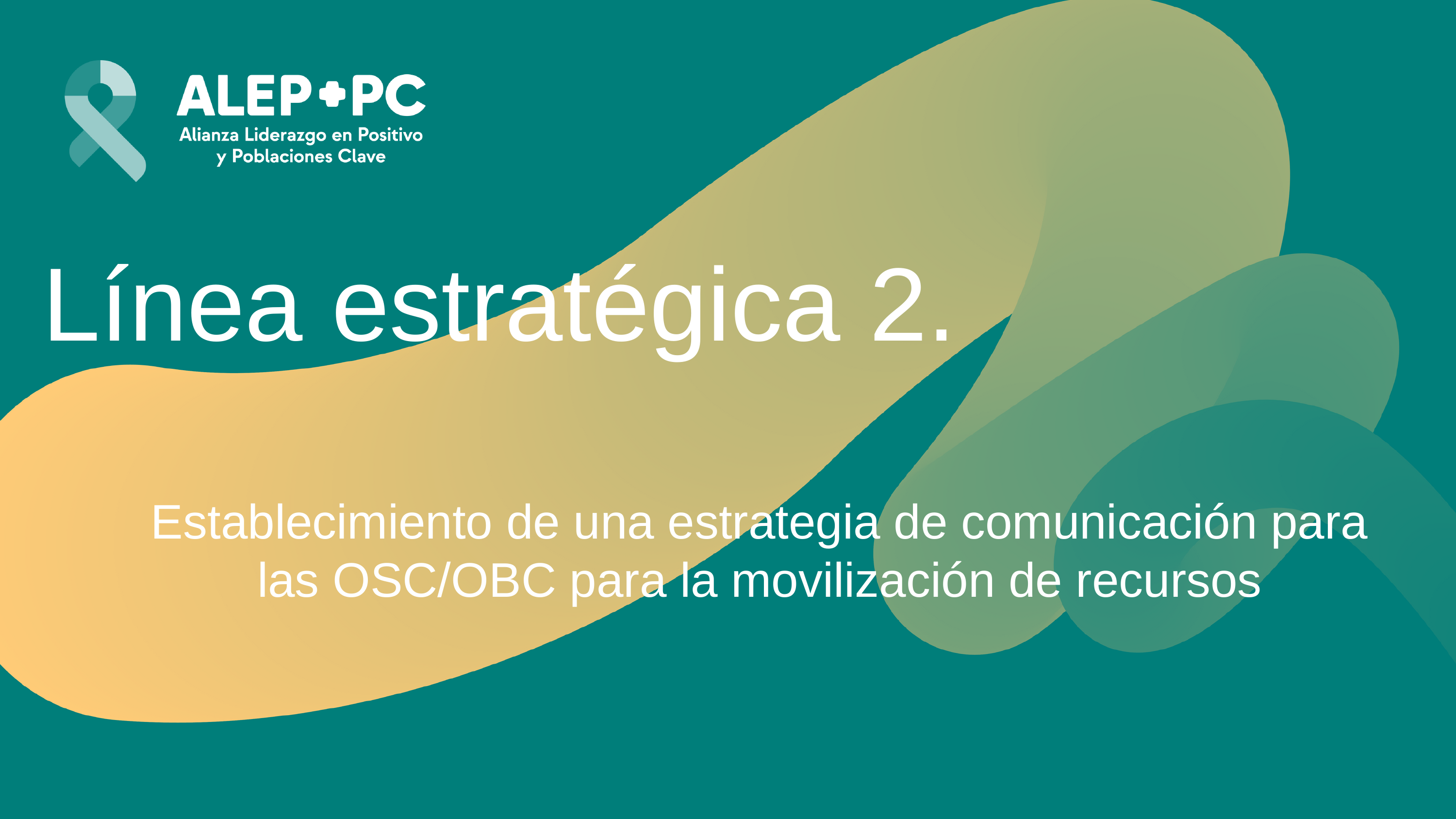

Línea estratégica 2.
Establecimiento de una estrategia de comunicación para las OSC/OBC para la movilización de recursos